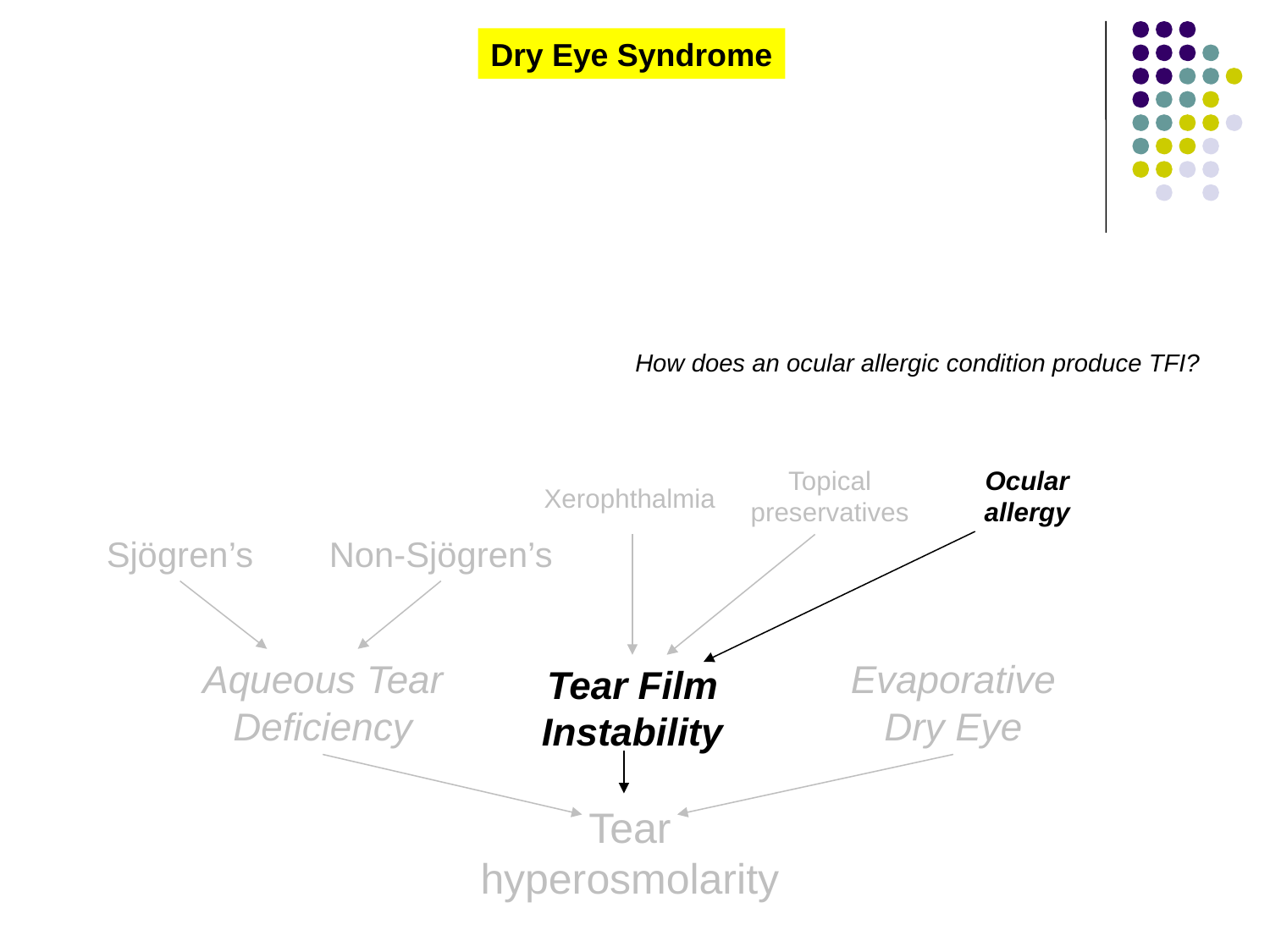

Dry Eye Syndrome
How does an ocular allergic condition produce TFI?
Topical
preservatives
Ocular
allergy
Xerophthalmia
Sjögren’s
Non-Sjögren’s
Aqueous Tear Deficiency
Evaporative Dry Eye
Tear Film Instability
Tear
hyperosmolarity